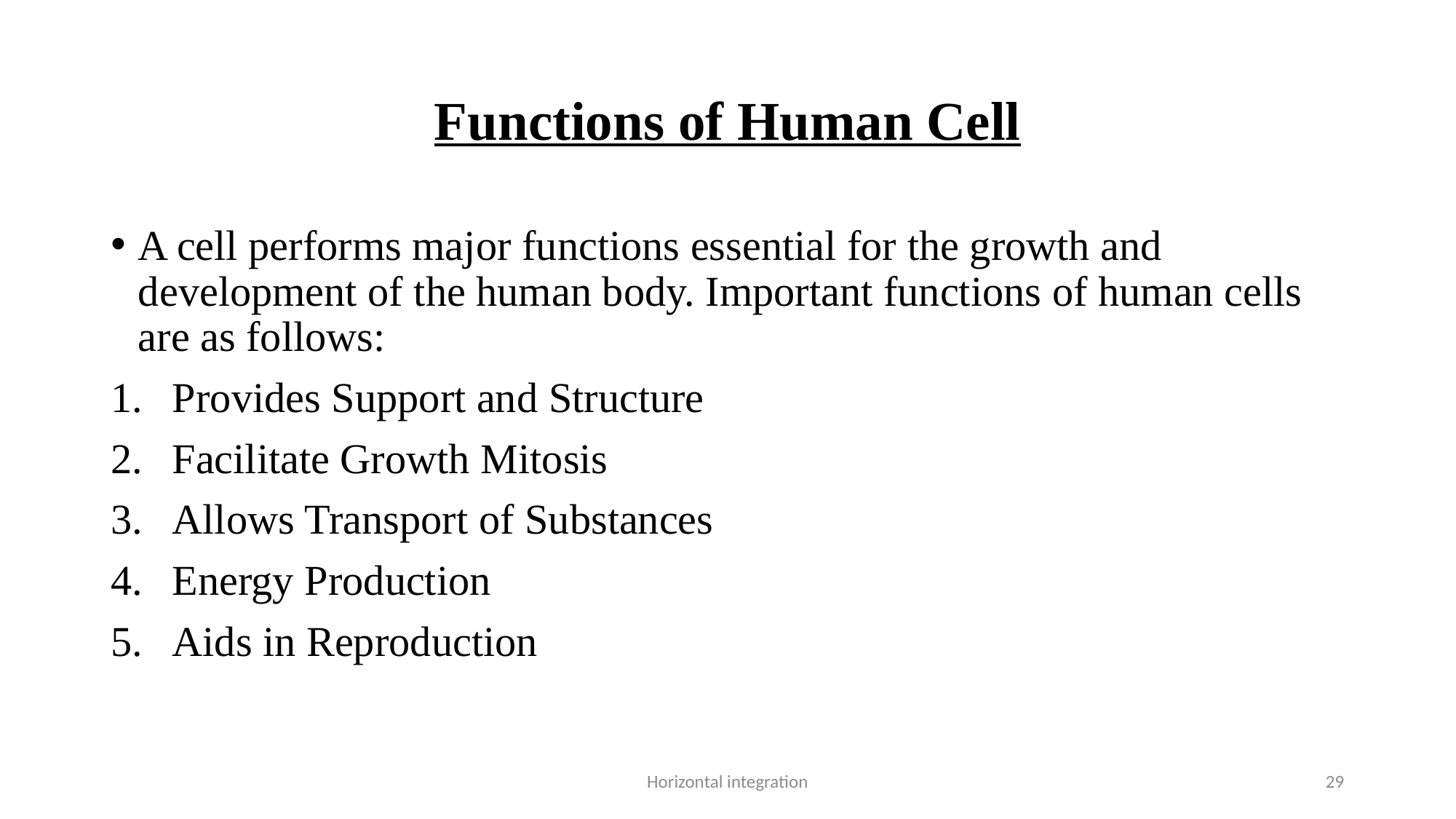

# Functions of Human Cell
A cell performs major functions essential for the growth and development of the human body. Important functions of human cells are as follows:
Provides Support and Structure
Facilitate Growth Mitosis
Allows Transport of Substances
Energy Production
Aids in Reproduction
Horizontal integration
29